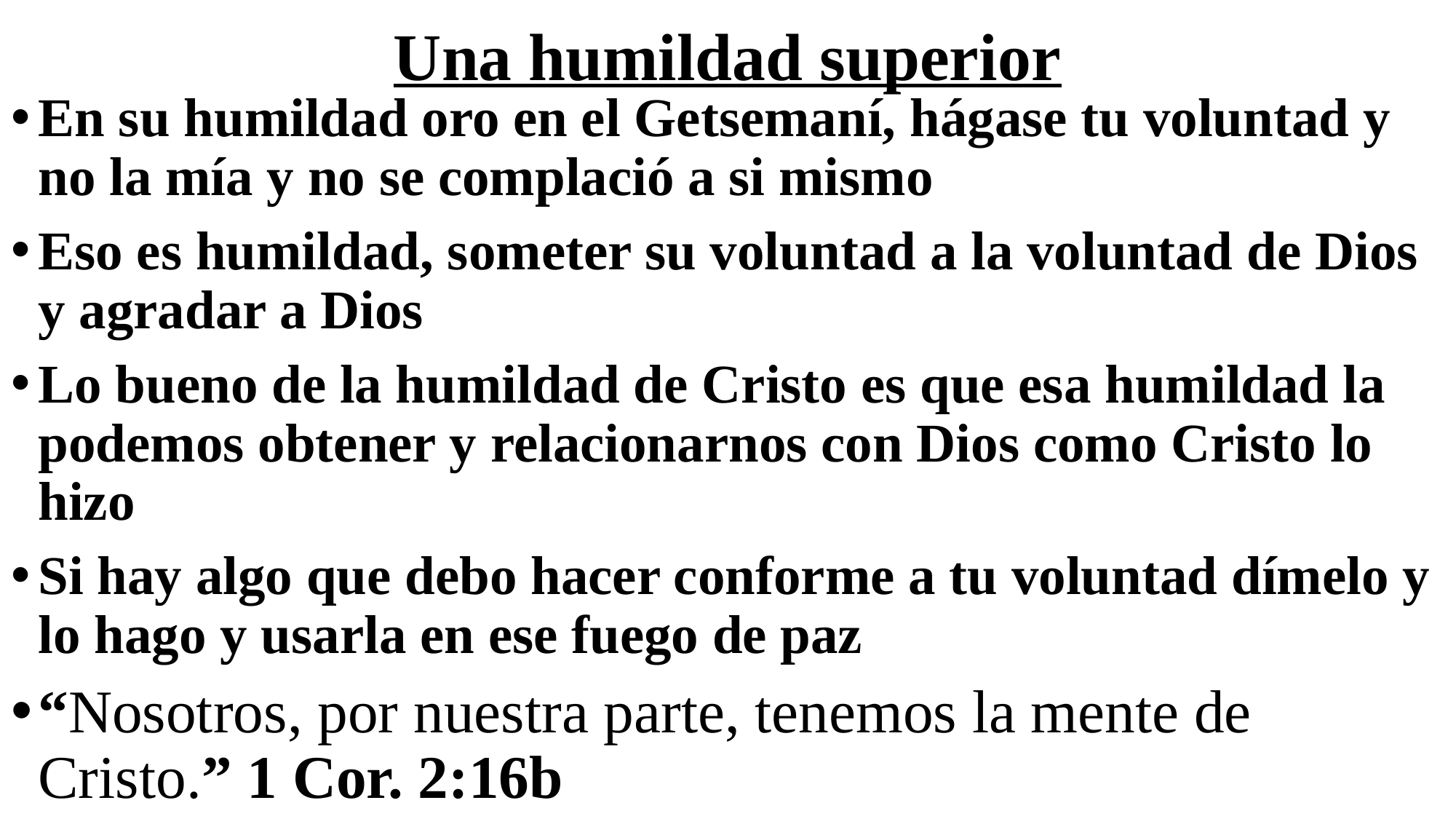

# Una humildad superior
En su humildad oro en el Getsemaní, hágase tu voluntad y no la mía y no se complació a si mismo
Eso es humildad, someter su voluntad a la voluntad de Dios y agradar a Dios
Lo bueno de la humildad de Cristo es que esa humildad la podemos obtener y relacionarnos con Dios como Cristo lo hizo
Si hay algo que debo hacer conforme a tu voluntad dímelo y lo hago y usarla en ese fuego de paz
“Nosotros, por nuestra parte, tenemos la mente de Cristo.” 1 Cor. 2:16b